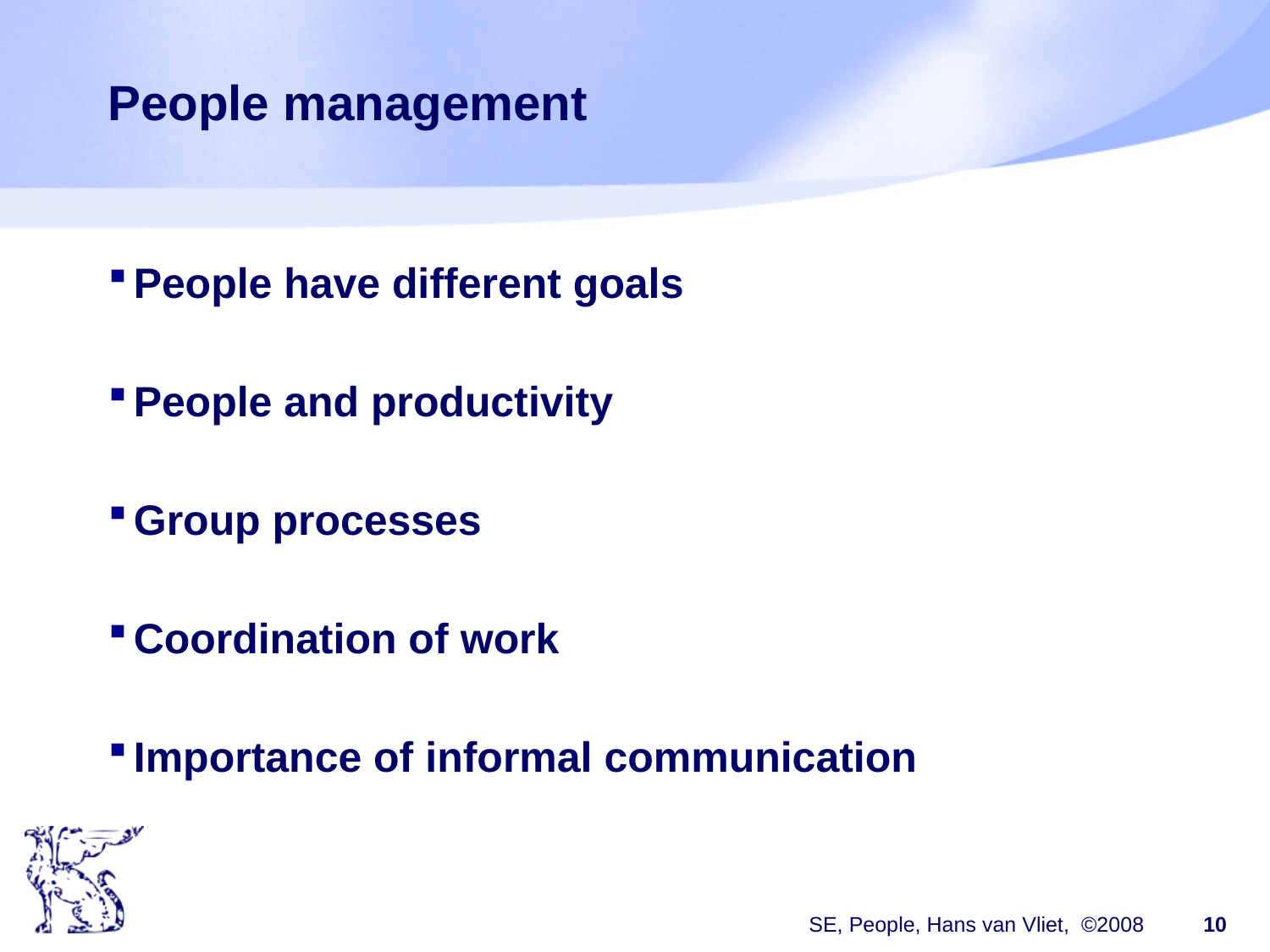

# People management
People have different goals

People and productivity

Group processes

Coordination of work

Importance of informal communication
SE, People, Hans van Vliet,  ©2008
10